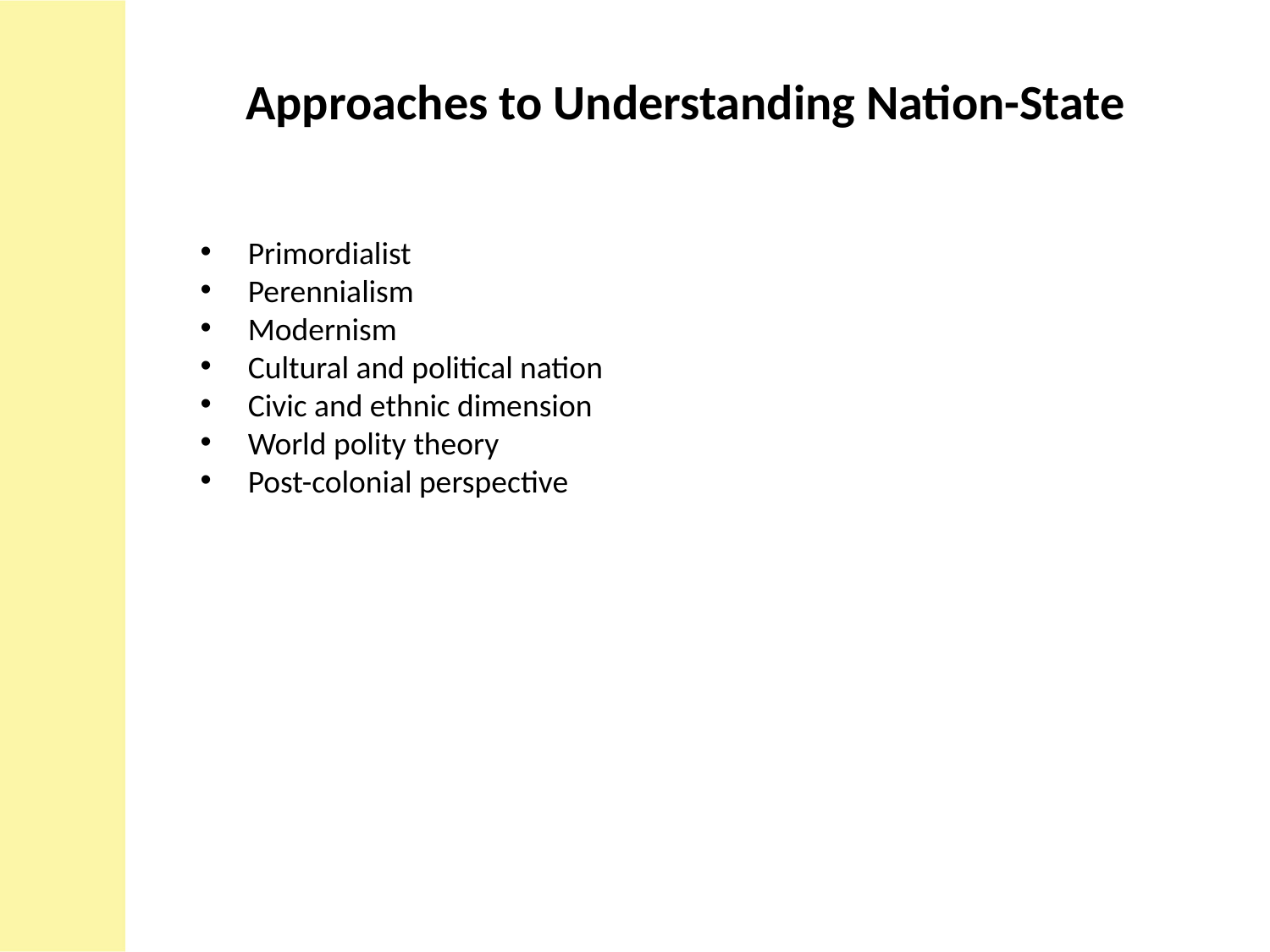

Approaches to Understanding Nation-State
Primordialist
Perennialism
Modernism
Cultural and political nation
Civic and ethnic dimension
World polity theory
Post-colonial perspective